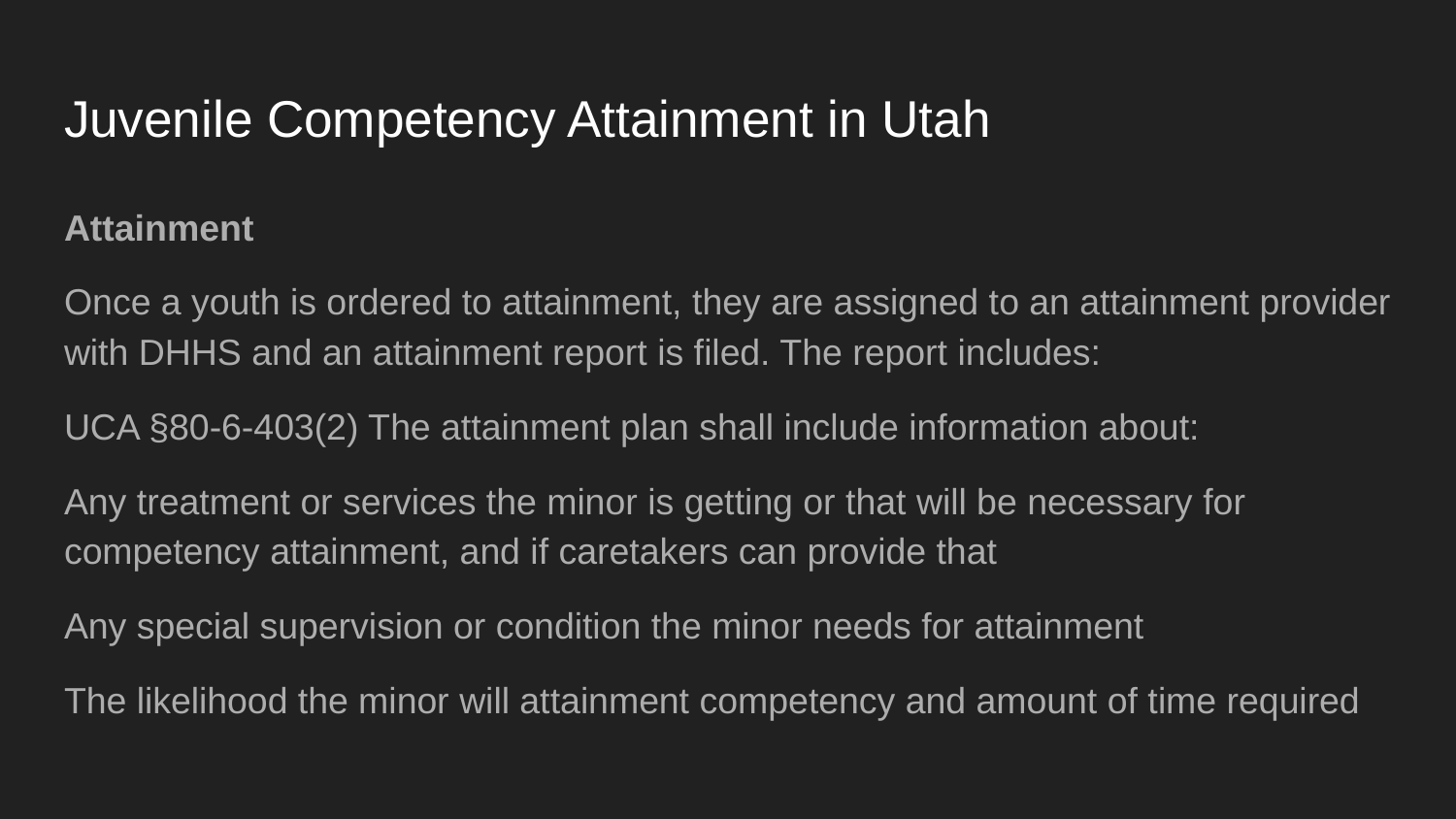

# Juvenile Competency Attainment in Utah
Attainment
Once a youth is ordered to attainment, they are assigned to an attainment provider with DHHS and an attainment report is filed. The report includes:
UCA §80-6-403(2) The attainment plan shall include information about:
Any treatment or services the minor is getting or that will be necessary for competency attainment, and if caretakers can provide that
Any special supervision or condition the minor needs for attainment
The likelihood the minor will attainment competency and amount of time required